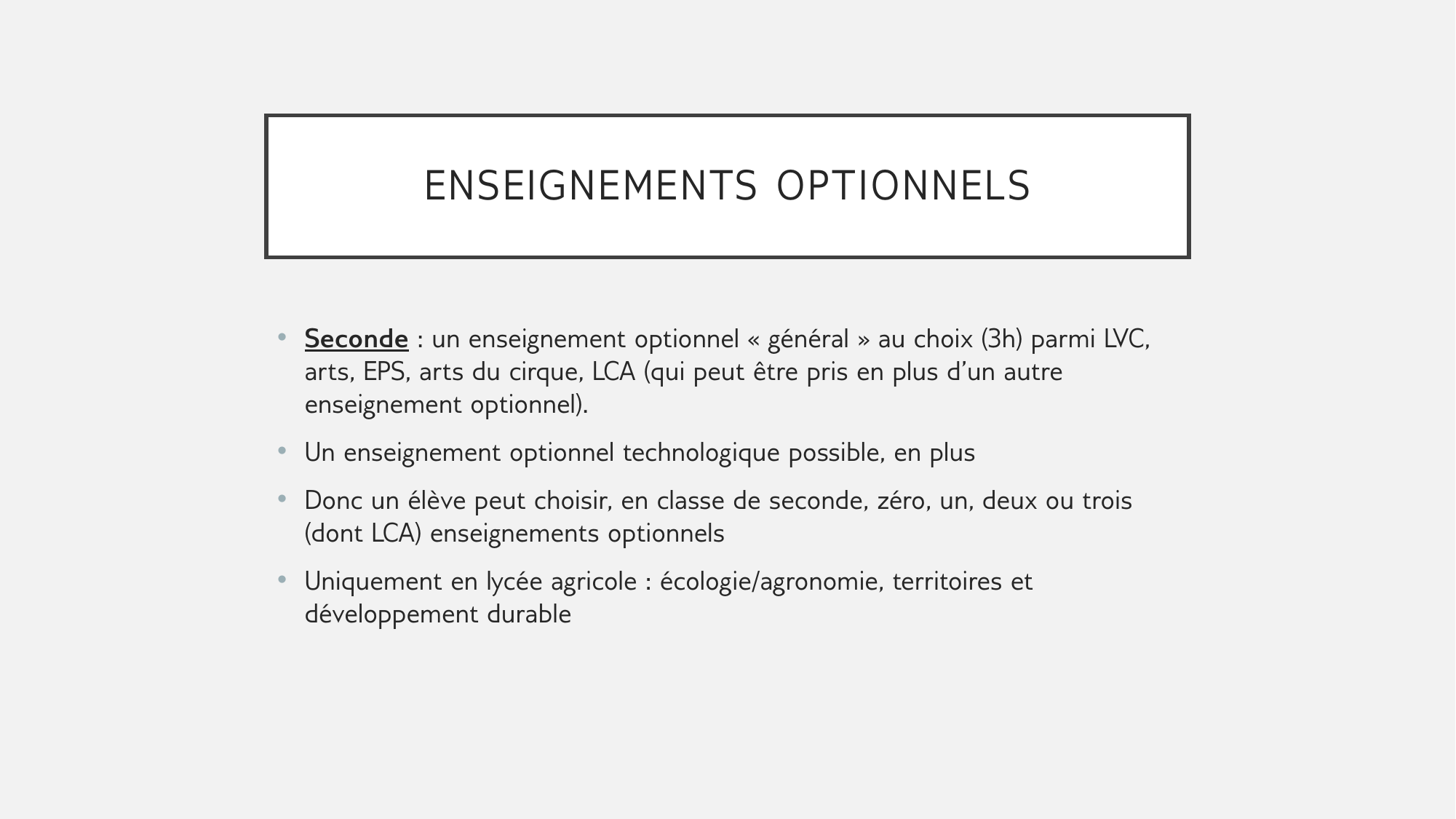

# Enseignements optionnels
Seconde : un enseignement optionnel « général » au choix (3h) parmi LVC, arts, EPS, arts du cirque, LCA (qui peut être pris en plus d’un autre enseignement optionnel).
Un enseignement optionnel technologique possible, en plus
Donc un élève peut choisir, en classe de seconde, zéro, un, deux ou trois (dont LCA) enseignements optionnels
Uniquement en lycée agricole : écologie/agronomie, territoires et développement durable